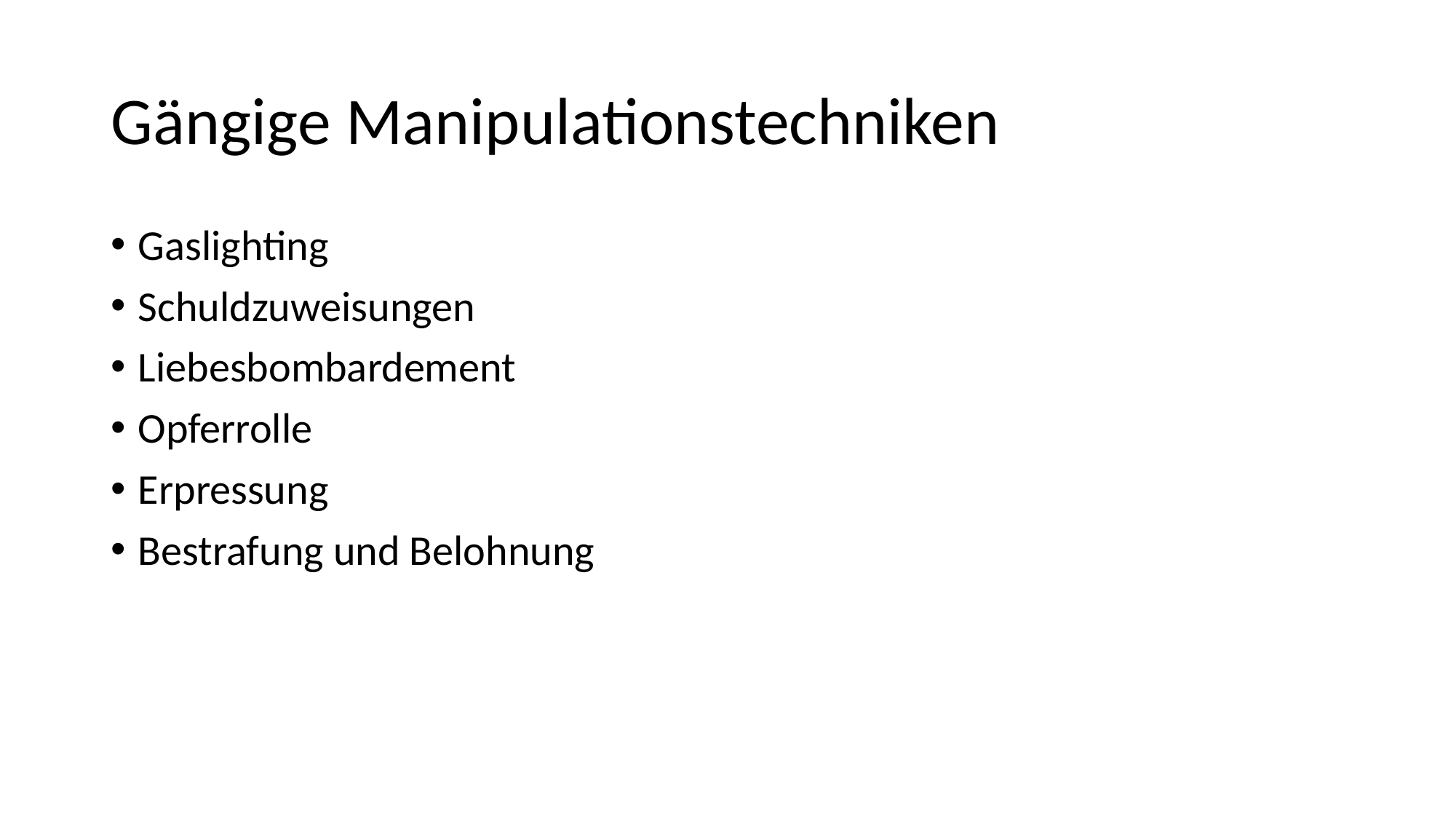

# Gängige Manipulationstechniken
Gaslighting
Schuldzuweisungen
Liebesbombardement
Opferrolle
Erpressung
Bestrafung und Belohnung